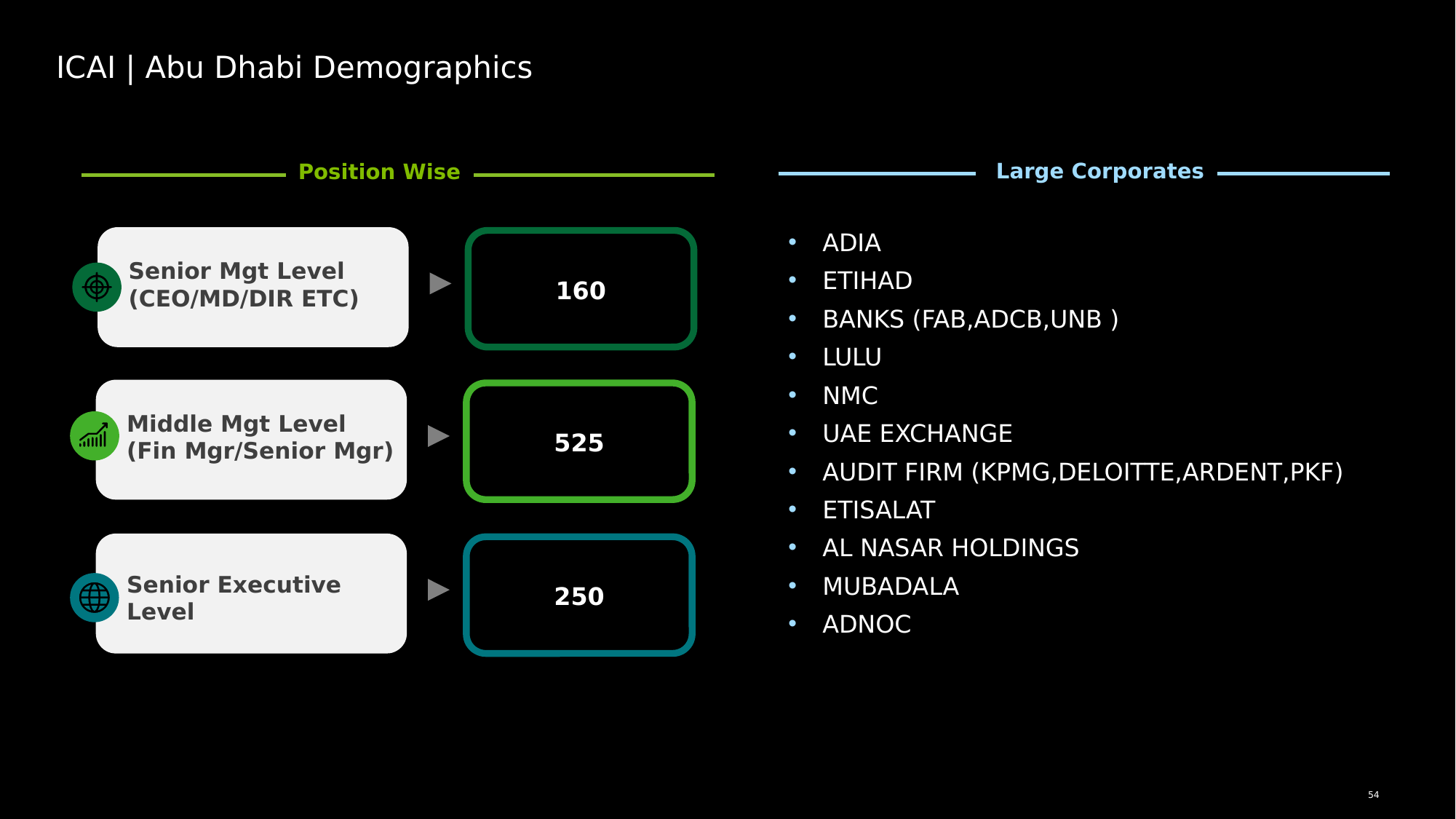

# ICAI | Abu Dhabi Demographics
 Large Corporates
Position Wise

ADIA
ETIHAD
BANKS (FAB,ADCB,UNB )
LULU
NMC
UAE EXCHANGE
AUDIT FIRM (KPMG,DELOITTE,ARDENT,PKF)
ETISALAT
AL NASAR HOLDINGS
MUBADALA
ADNOC
160
Senior Mgt Level (CEO/MD/DIR ETC)

525
Middle Mgt Level
(Fin Mgr/Senior Mgr)

250
Senior Executive Level

54